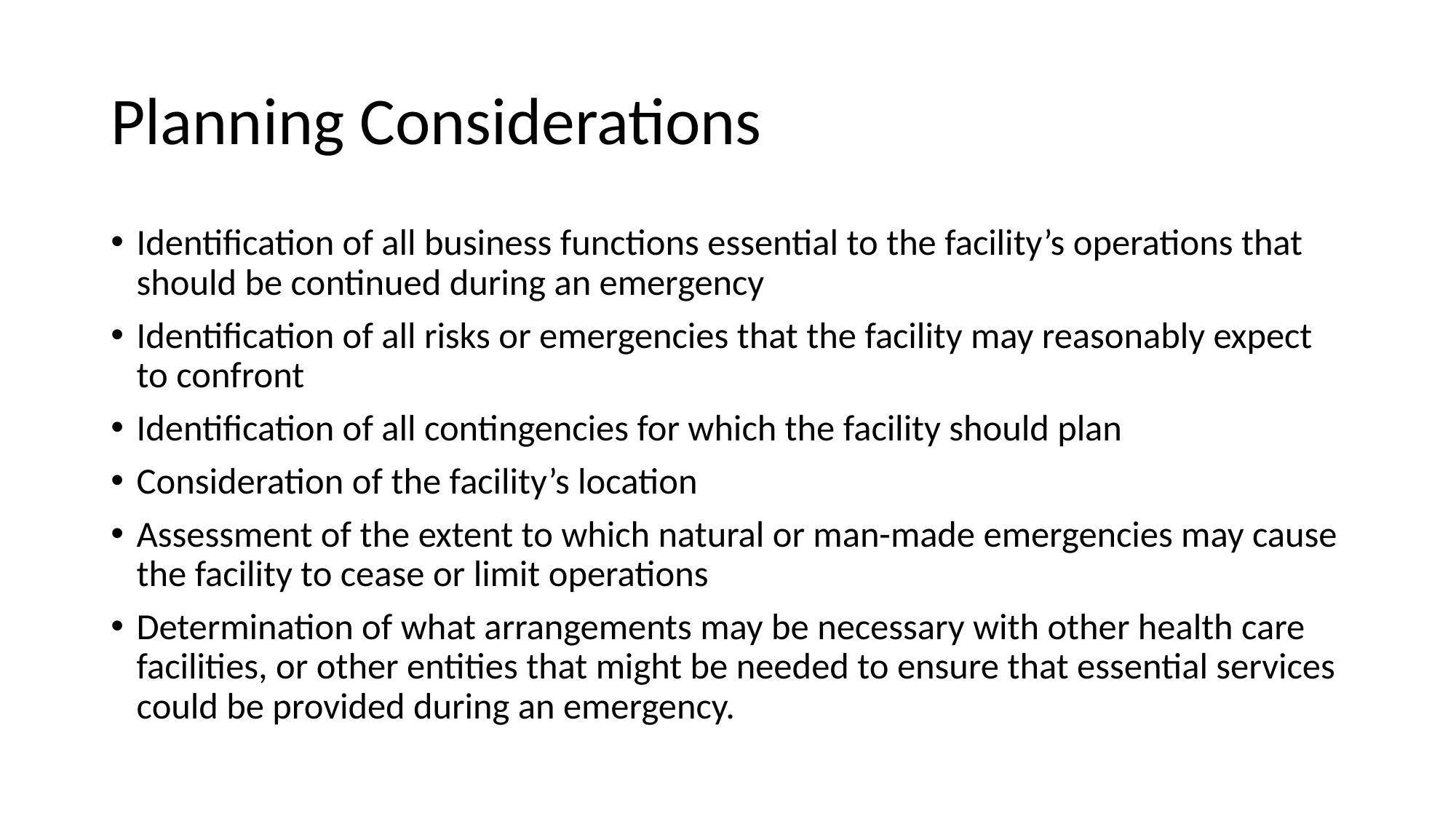

# Planning Considerations
Identification of all business functions essential to the facility’s operations that should be continued during an emergency
Identification of all risks or emergencies that the facility may reasonably expect to confront
Identification of all contingencies for which the facility should plan
Consideration of the facility’s location
Assessment of the extent to which natural or man-made emergencies may cause the facility to cease or limit operations
Determination of what arrangements may be necessary with other health care facilities, or other entities that might be needed to ensure that essential services could be provided during an emergency.